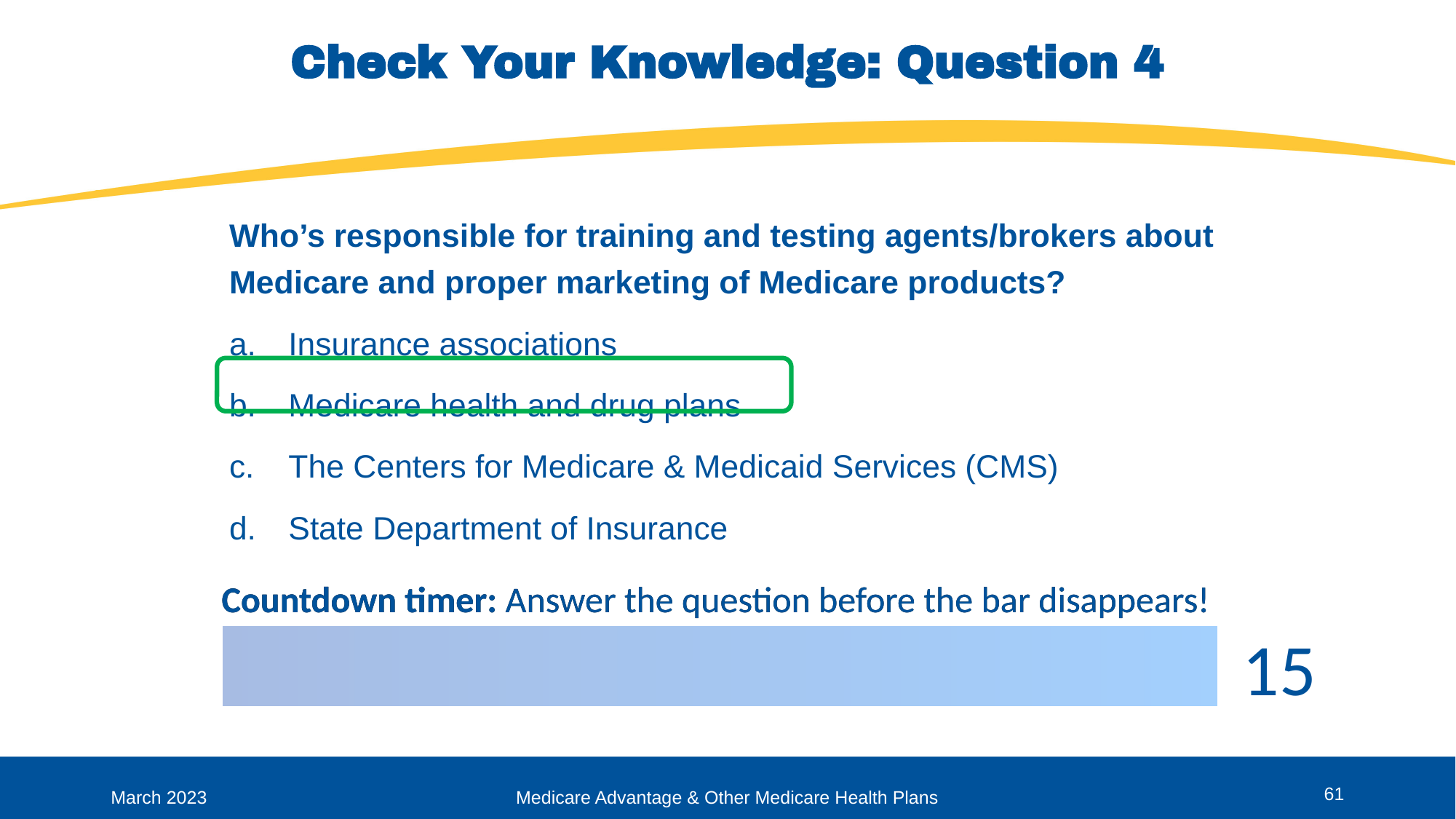

# Check Your Knowledge: Question 4
Who’s responsible for training and testing agents/brokers about Medicare and proper marketing of Medicare products?
Insurance associations
Medicare health and drug plans
The Centers for Medicare & Medicaid Services (CMS)
State Department of Insurance

61
March 2023
Medicare Advantage & Other Medicare Health Plans